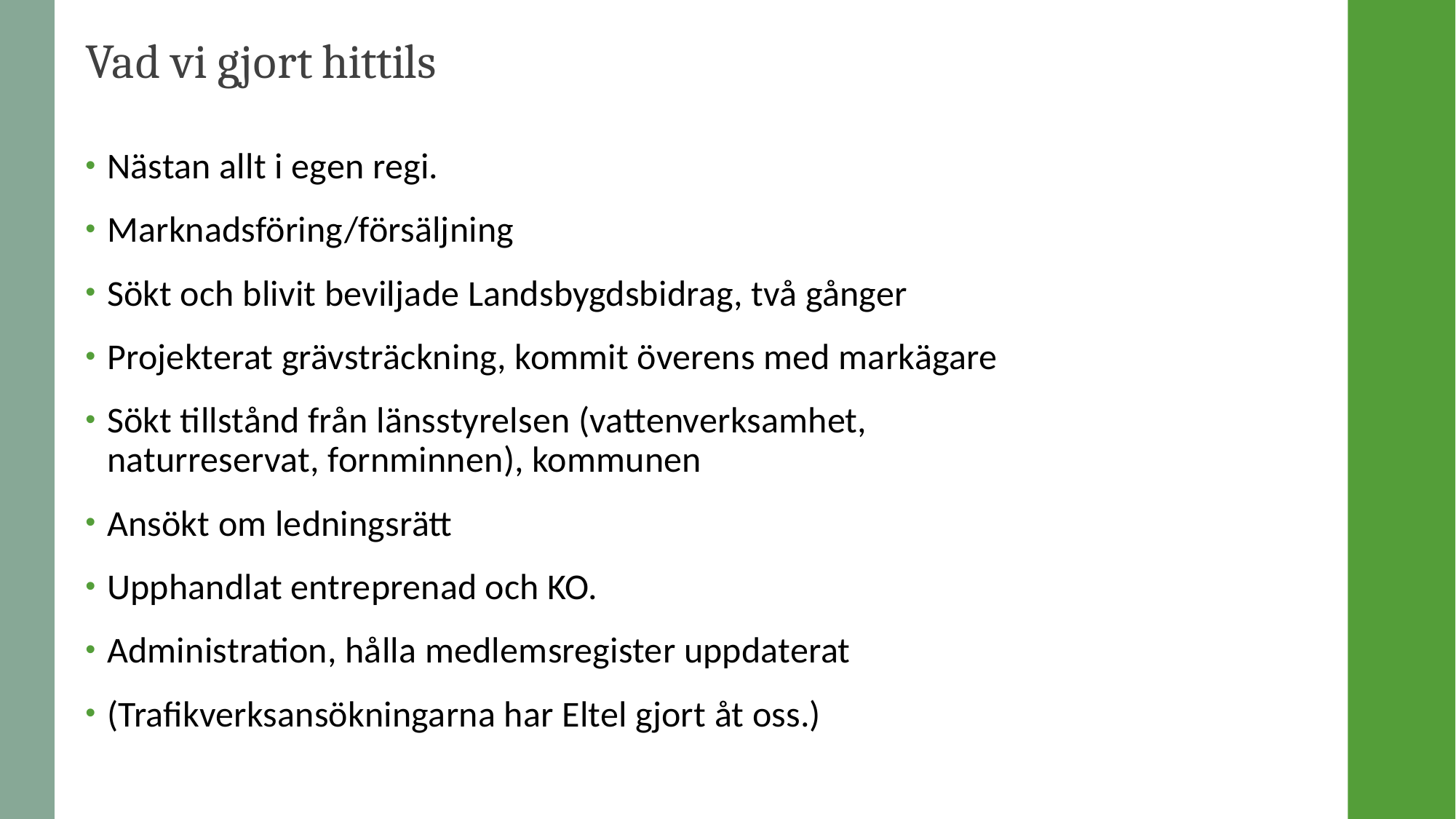

# Vad vi gjort hittils
Nästan allt i egen regi.
Marknadsföring/försäljning
Sökt och blivit beviljade Landsbygdsbidrag, två gånger
Projekterat grävsträckning, kommit överens med markägare
Sökt tillstånd från länsstyrelsen (vattenverksamhet, naturreservat, fornminnen), kommunen
Ansökt om ledningsrätt
Upphandlat entreprenad och KO.
Administration, hålla medlemsregister uppdaterat
(Trafikverksansökningarna har Eltel gjort åt oss.)